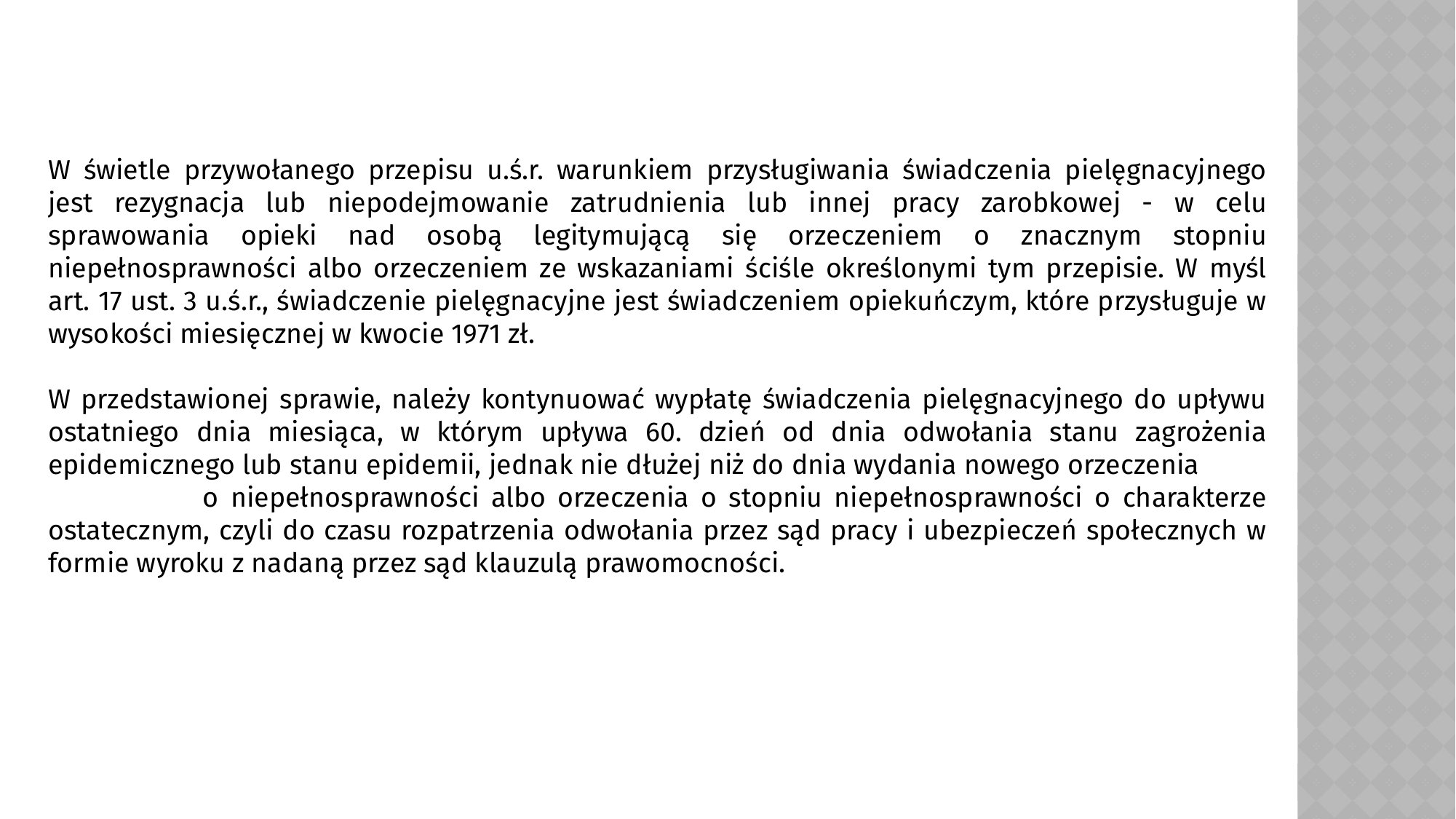

W świetle przywołanego przepisu u.ś.r. warunkiem przysługiwania świadczenia pielęgnacyjnego jest rezygnacja lub niepodejmowanie zatrudnienia lub innej pracy zarobkowej - w celu sprawowania opieki nad osobą legitymującą się orzeczeniem o znacznym stopniu niepełnosprawności albo orzeczeniem ze wskazaniami ściśle określonymi tym przepisie. W myśl art. 17 ust. 3 u.ś.r., świadczenie pielęgnacyjne jest świadczeniem opiekuńczym, które przysługuje w wysokości miesięcznej w kwocie 1971 zł.

W przedstawionej sprawie, należy kontynuować wypłatę świadczenia pielęgnacyjnego do upływu ostatniego dnia miesiąca, w którym upływa 60. dzień od dnia odwołania stanu zagrożenia epidemicznego lub stanu epidemii, jednak nie dłużej niż do dnia wydania nowego orzeczenia                       o niepełnosprawności albo orzeczenia o stopniu niepełnosprawności o charakterze ostatecznym, czyli do czasu rozpatrzenia odwołania przez sąd pracy i ubezpieczeń społecznych w formie wyroku z nadaną przez sąd klauzulą prawomocności.